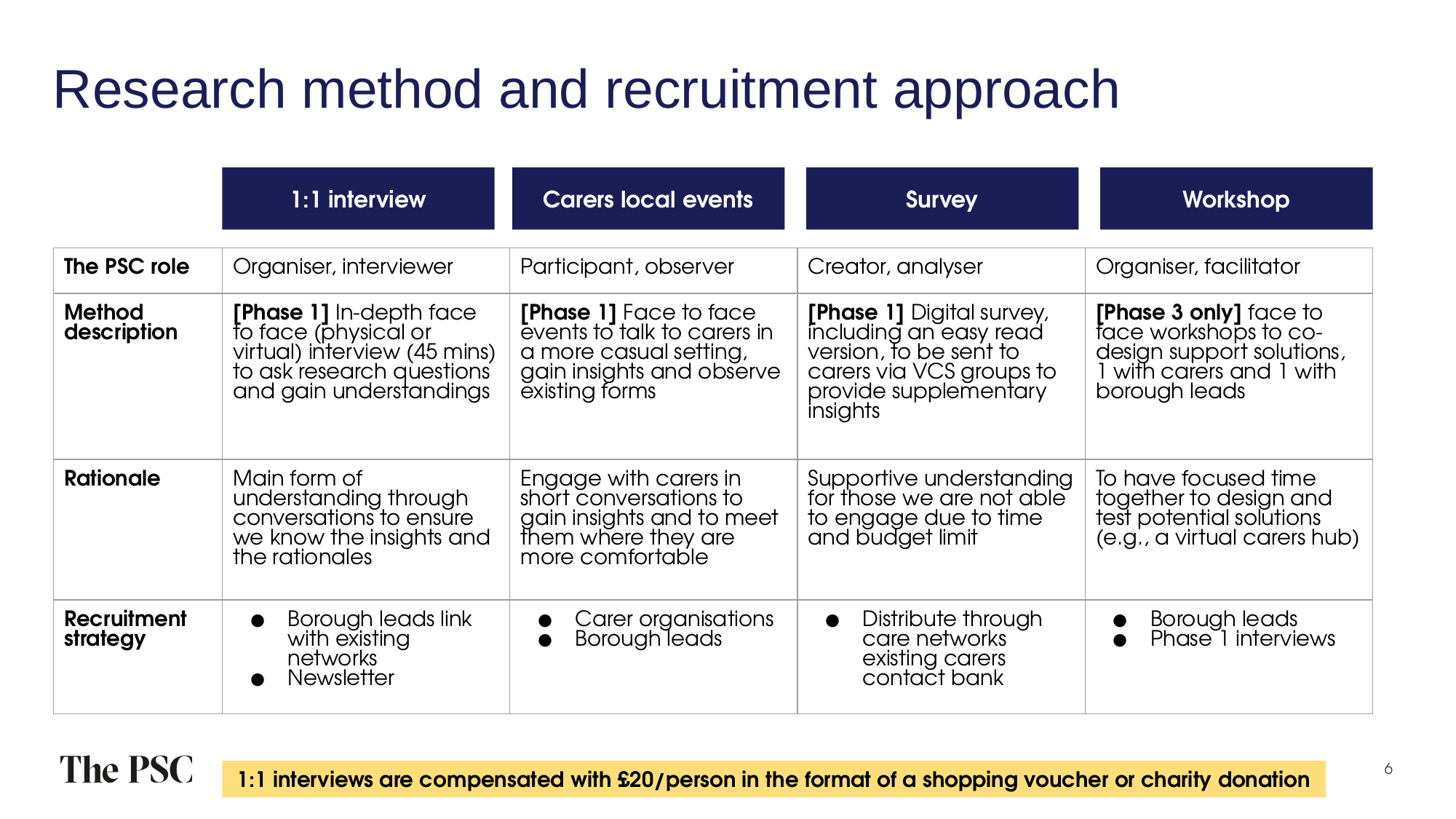

# Research method and recruitment approach
1:1 interview
Carers local events
Survey
Workshop
| The PSC role | Organiser, interviewer | Participant, observer | Creator, analyser | Organiser, facilitator |
| --- | --- | --- | --- | --- |
| Method description | [Phase 1] In-depth face to face (physical or virtual) interview (45 mins) to ask research questions and gain understandings | [Phase 1] Face to face events to talk to carers in a more casual setting, gain insights and observe existing forms | [Phase 1] Digital survey, including an easy read version, to be sent to carers via VCS groups to provide supplementary insights | [Phase 3 only] face to face workshops to co-design support solutions, 1 with carers and 1 with borough leads |
| Rationale | Main form of understanding through conversations to ensure we know the insights and the rationales | Engage with carers in short conversations to gain insights and to meet them where they are more comfortable | Supportive understanding for those we are not able to engage due to time and budget limit | To have focused time together to design and test potential solutions (e.g., a virtual carers hub) |
| Recruitment strategy | Borough leads link with existing networks Newsletter | Carer organisations Borough leads | Distribute through care networks existing carers contact bank | Borough leads Phase 1 interviews |
6
1:1 interviews are compensated with £20/person in the format of a shopping voucher or charity donation